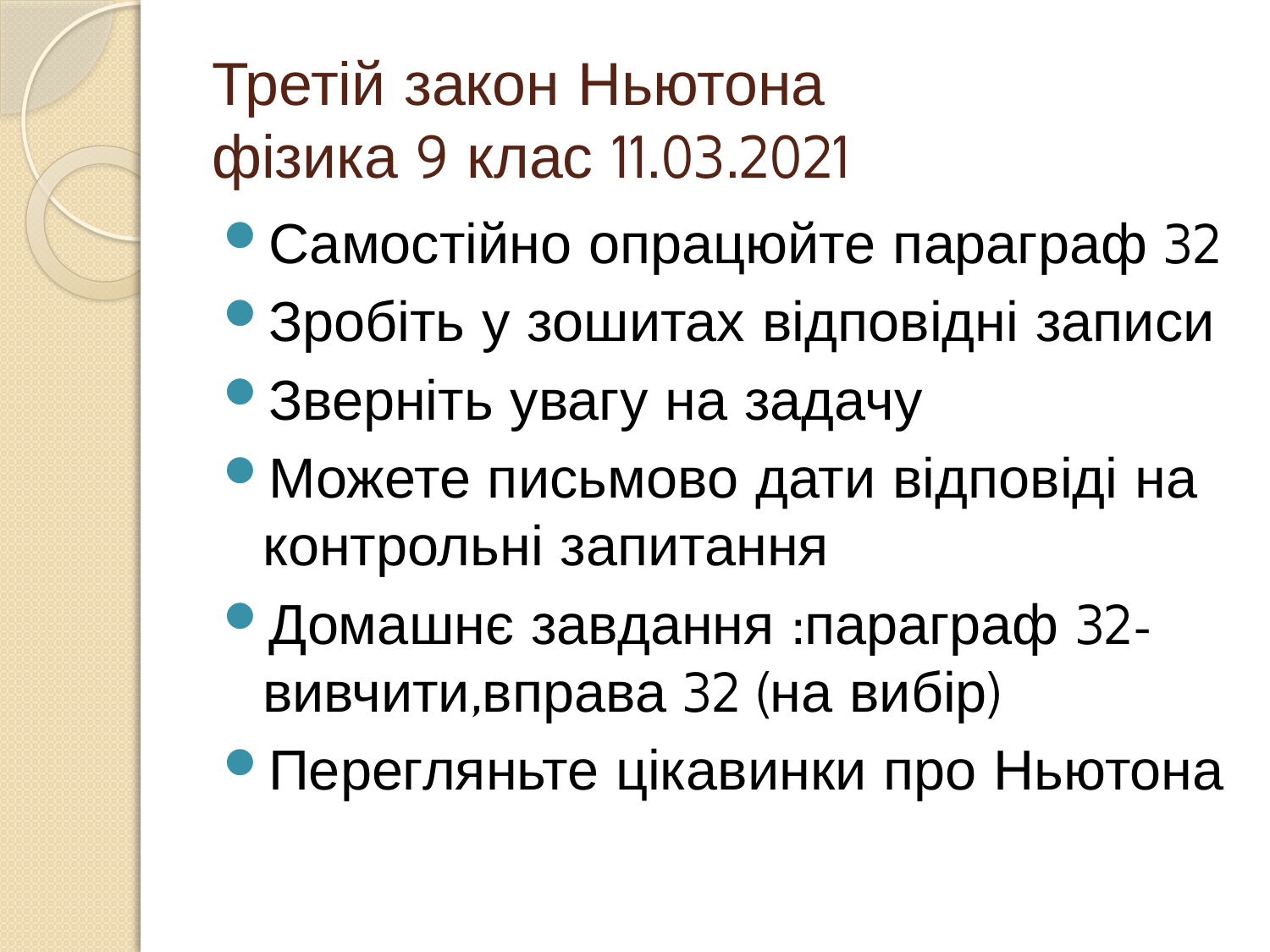

# Третій закон Ньютона фізика 9 клас 11.03.2021
Самостійно опрацюйте параграф 32
Зробіть у зошитах відповідні записи
Зверніть увагу на задачу
Можете письмово дати відповіді на контрольні запитання
Домашнє завдання :параграф 32-вивчити,вправа 32 (на вибір)
Перегляньте цікавинки про Ньютона